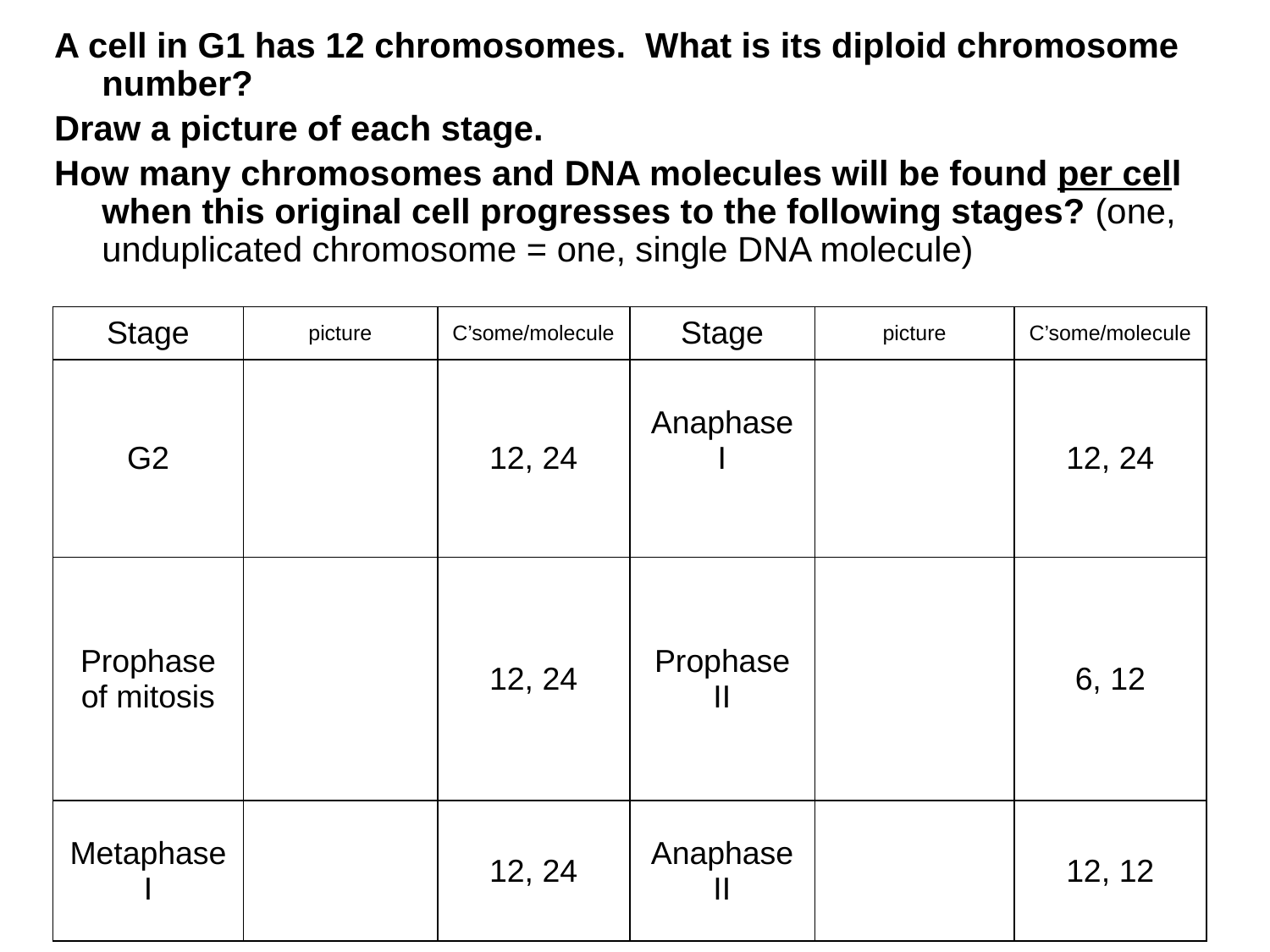

A cell in G1 has 12 chromosomes.  What is its diploid chromosome number?
Draw a picture of each stage.
How many chromosomes and DNA molecules will be found per cell when this original cell progresses to the following stages? (one, unduplicated chromosome = one, single DNA molecule)
| Stage | picture | C’some/molecule | Stage | picture | C’some/molecule |
| --- | --- | --- | --- | --- | --- |
| G2 |  | 12, 24 | Anaphase I |  | 12, 24 |
| Prophase of mitosis |  | 12, 24 | Prophase II |  | 6, 12 |
| Metaphase I |  | 12, 24 | Anaphase II |  | 12, 12 |